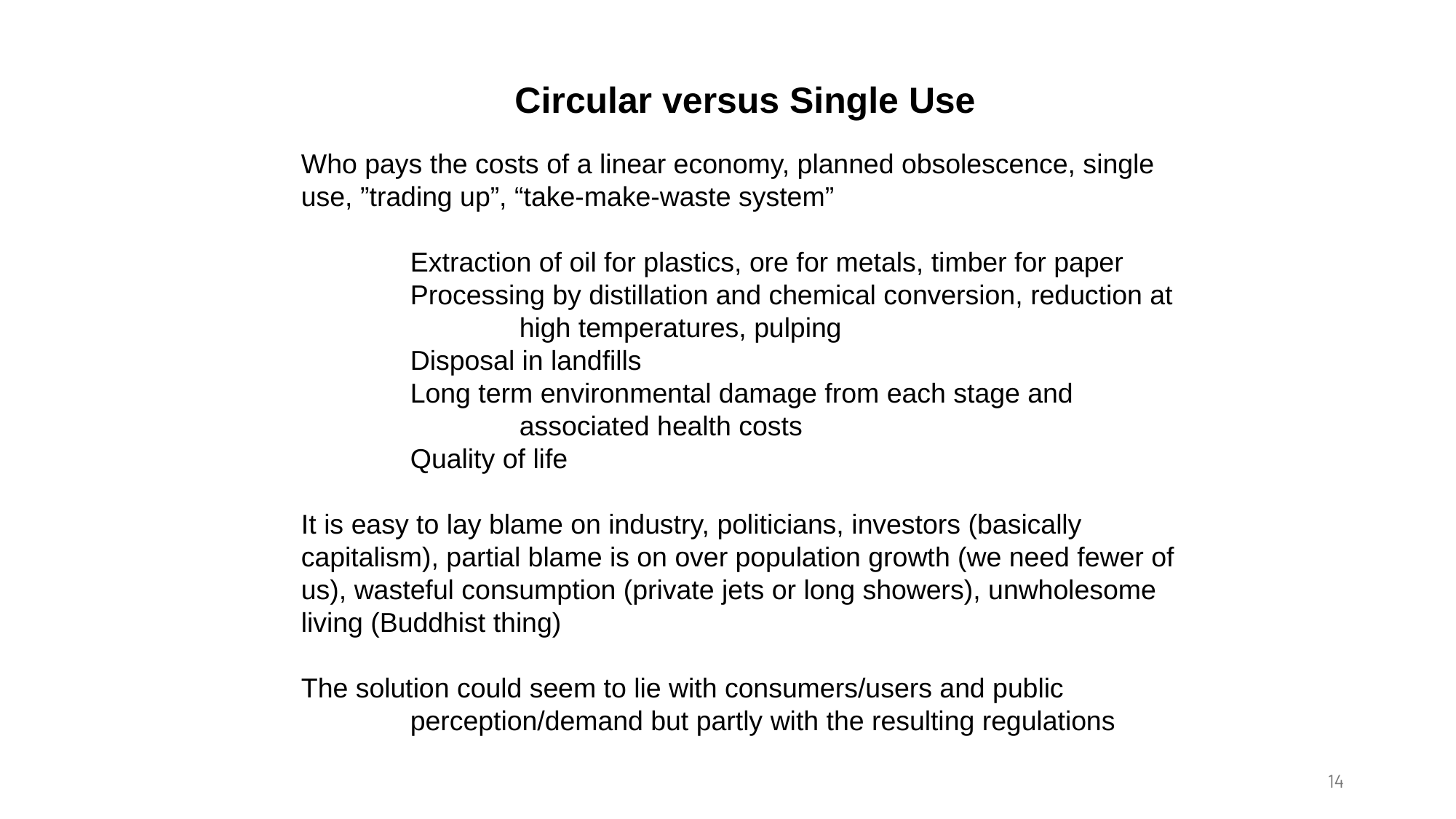

Circular versus Single Use
Who pays the costs of a linear economy, planned obsolescence, single use, ”trading up”, “take-make-waste system”

	Extraction of oil for plastics, ore for metals, timber for paper
	Processing by distillation and chemical conversion, reduction at
		high temperatures, pulping
	Disposal in landfills
	Long term environmental damage from each stage and
		associated health costs
	Quality of life

It is easy to lay blame on industry, politicians, investors (basically capitalism), partial blame is on over population growth (we need fewer of us), wasteful consumption (private jets or long showers), unwholesome living (Buddhist thing)

The solution could seem to lie with consumers/users and public
	perception/demand but partly with the resulting regulations
14